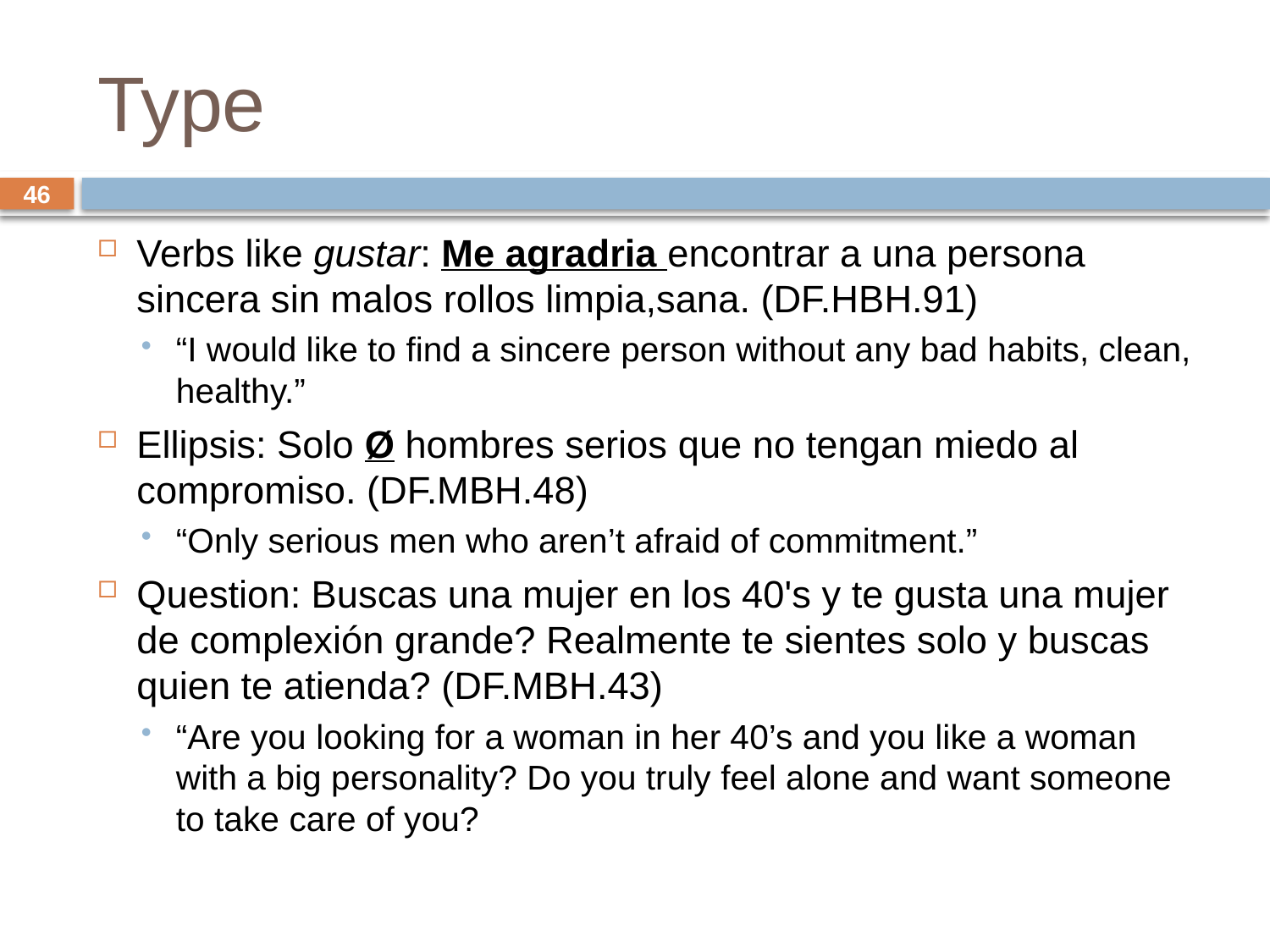

# Type
46
Verbs like gustar: Me agradria encontrar a una persona sincera sin malos rollos limpia,sana. (DF.HBH.91)
“I would like to find a sincere person without any bad habits, clean, healthy.”
Ellipsis: Solo Ø hombres serios que no tengan miedo al compromiso. (DF.MBH.48)
“Only serious men who aren’t afraid of commitment.”
Question: Buscas una mujer en los 40's y te gusta una mujer de complexión grande? Realmente te sientes solo y buscas quien te atienda? (DF.MBH.43)
“Are you looking for a woman in her 40’s and you like a woman with a big personality? Do you truly feel alone and want someone to take care of you?